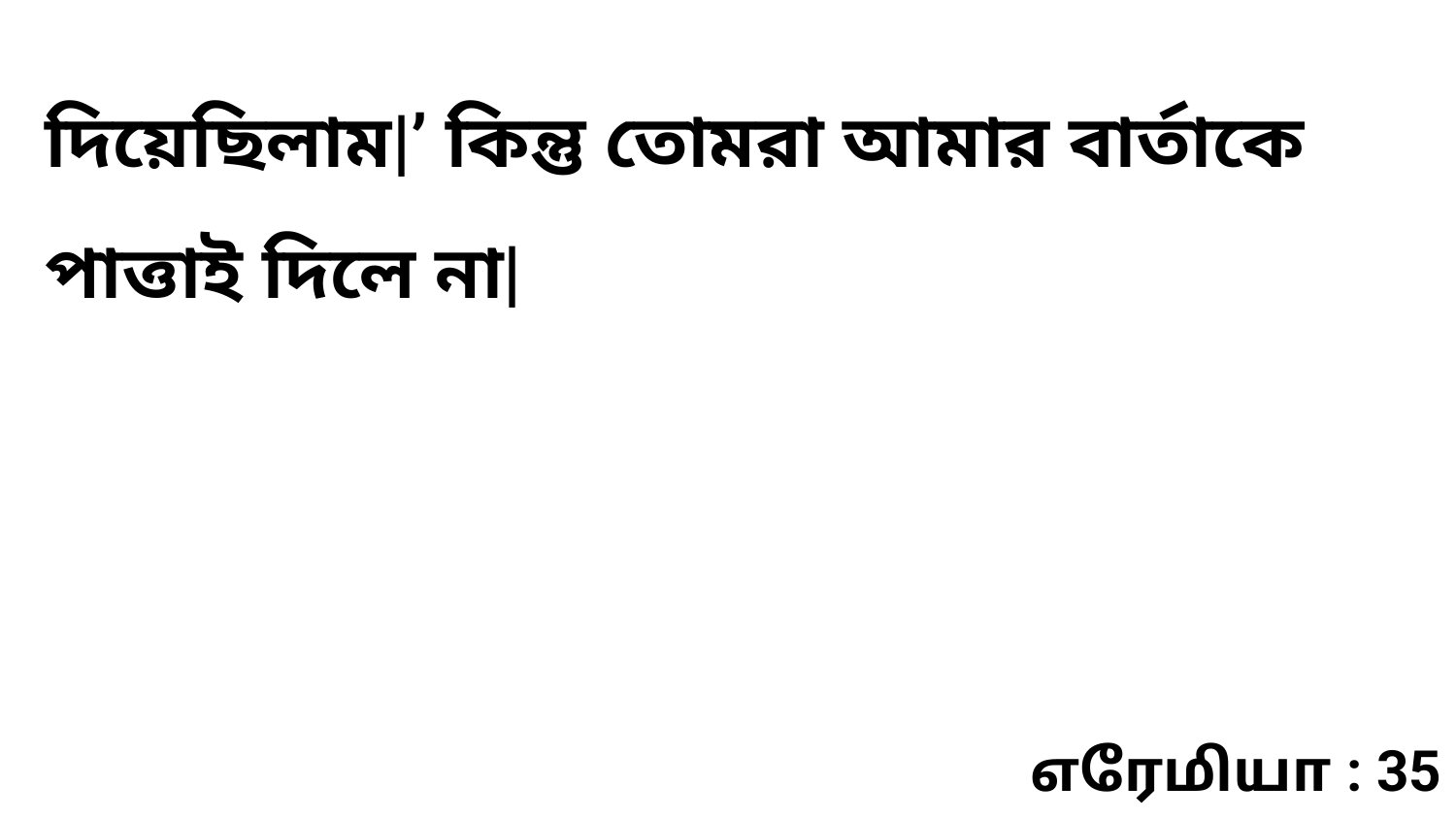

দিয়েছিলাম|’ কিন্তু তোমরা আমার বার্তাকে পাত্তাই দিলে না|
எரேமியா : 35